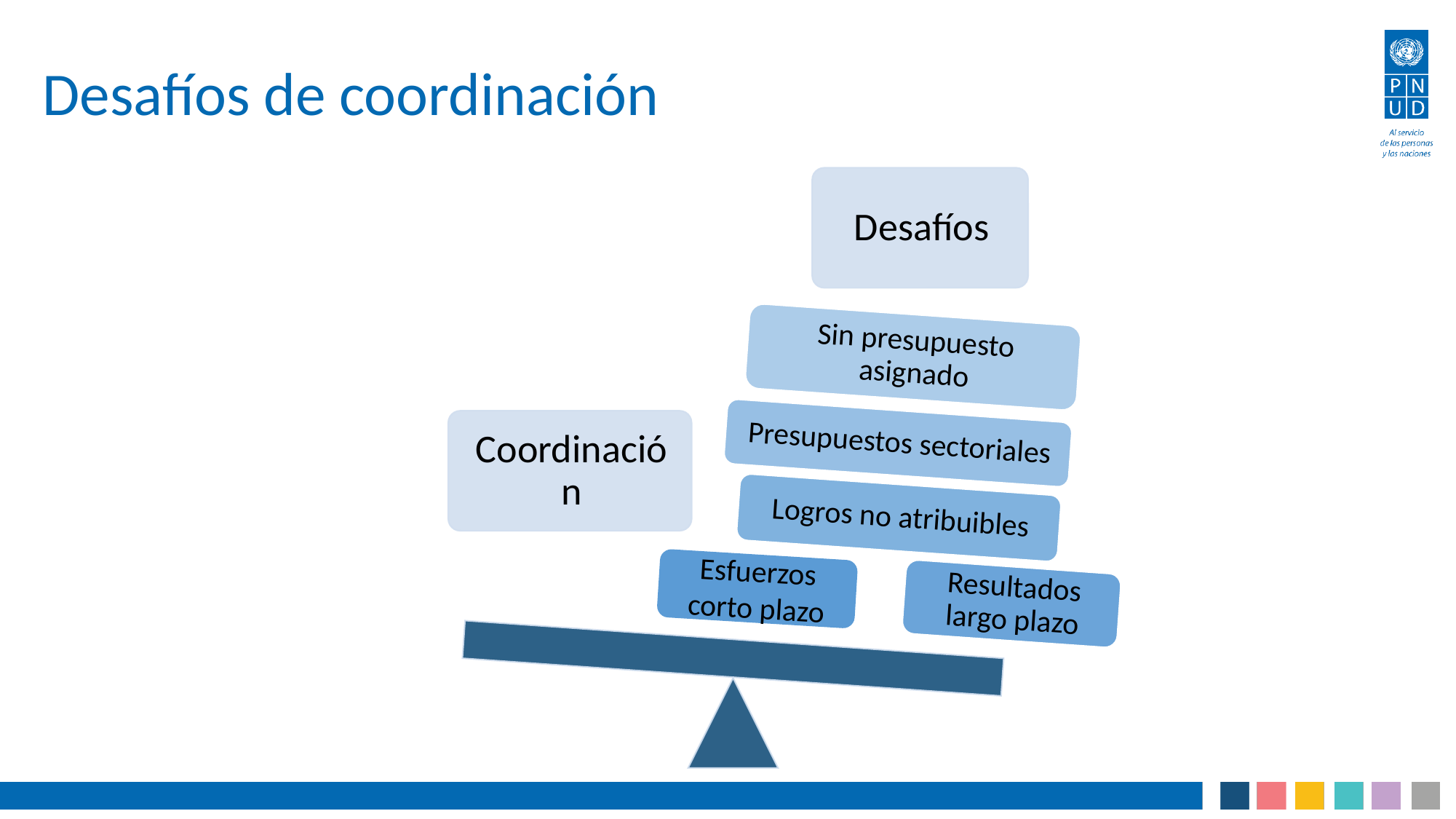

Desafíos de coordinación
Coordinación
Desafíos
Resultados largo plazo
Logros no atribuibles
Presupuestos sectoriales
Sin presupuesto asignado
Esfuerzos corto plazo